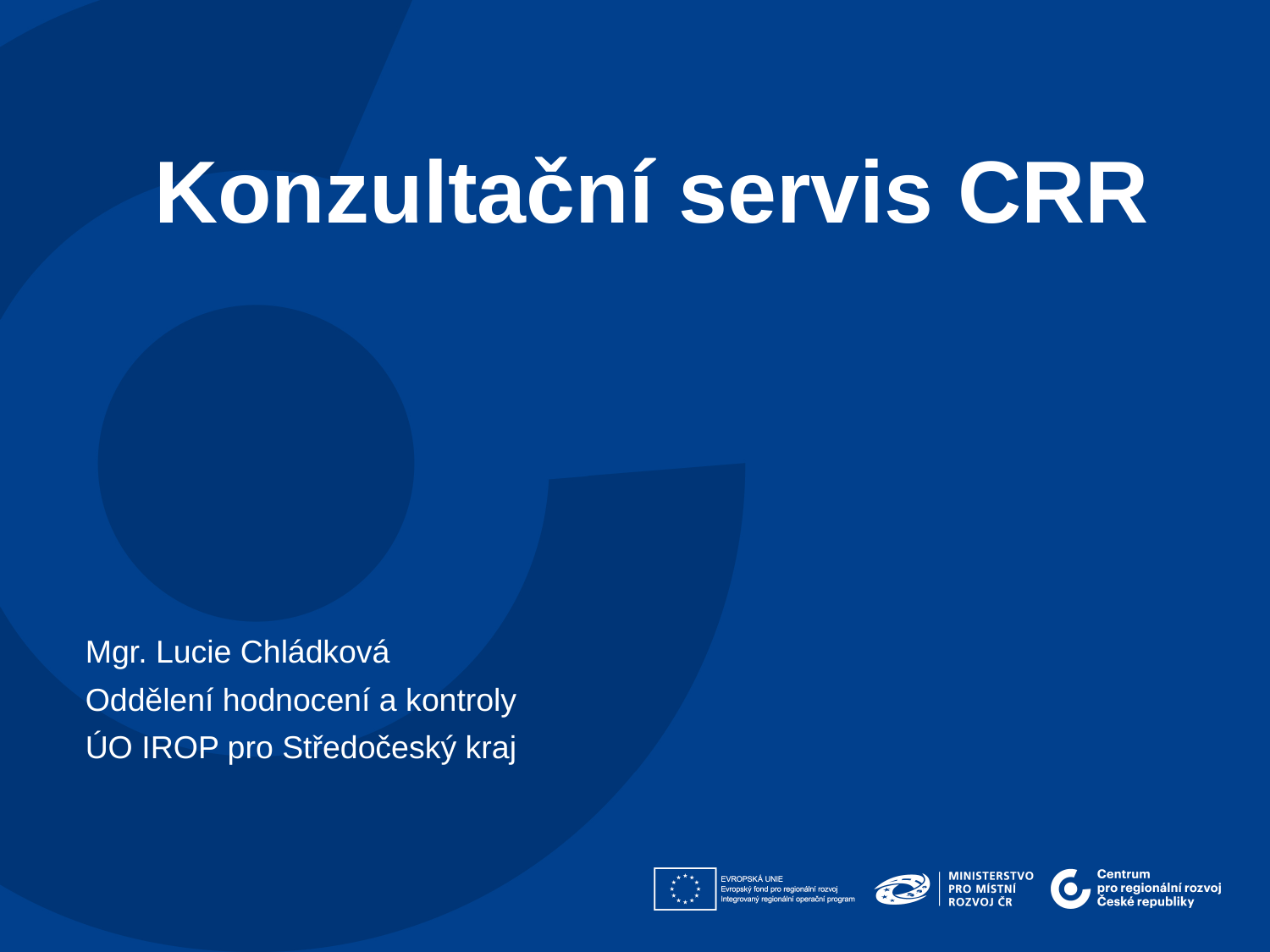

Konzultační servis CRR

Mgr. Lucie Chládková
Oddělení hodnocení a kontroly
ÚO IROP pro Středočeský kraj